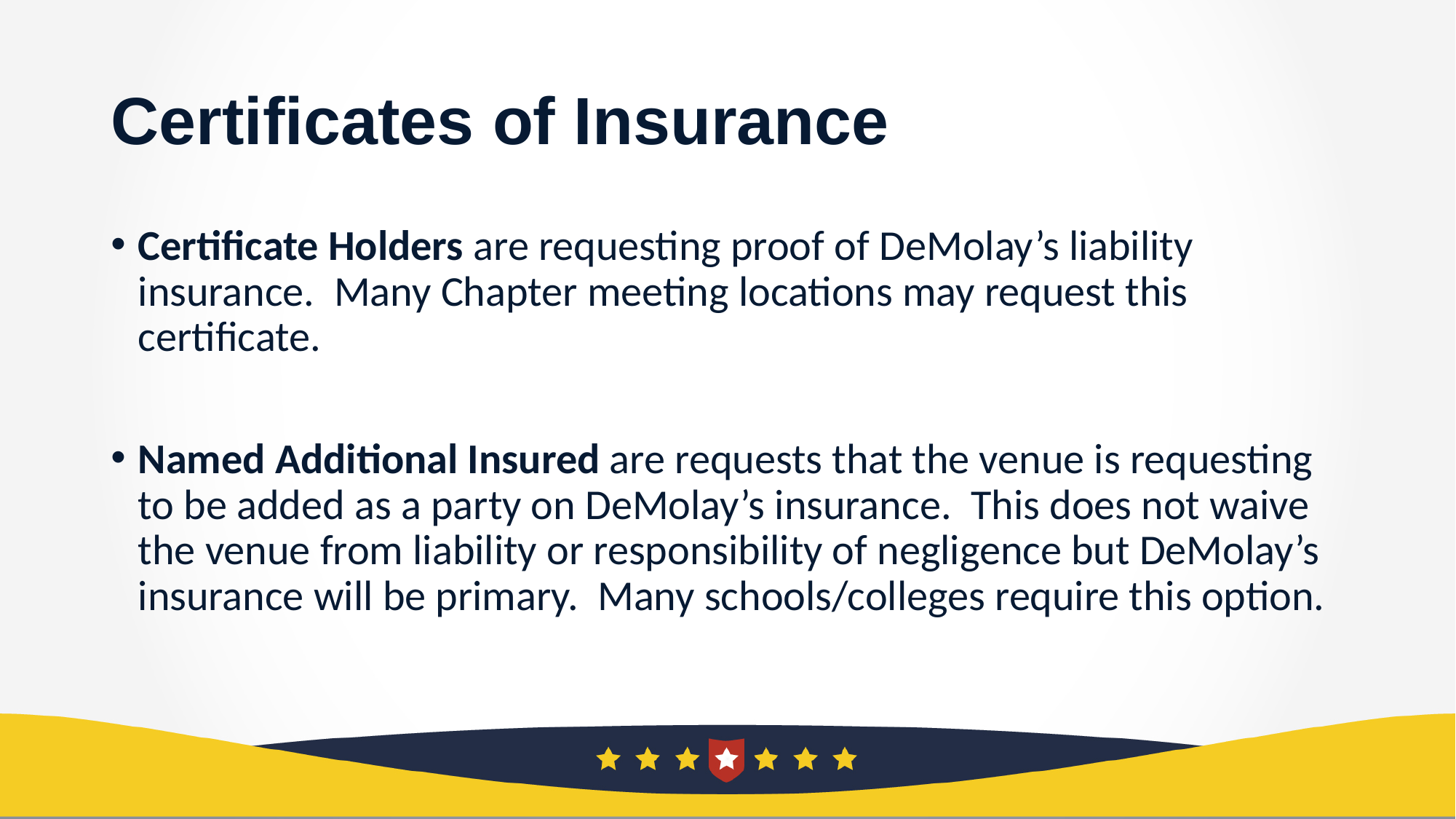

# Certificates of Insurance
Certificate Holders are requesting proof of DeMolay’s liability insurance.  Many Chapter meeting locations may request this certificate.

Named Additional Insured are requests that the venue is requesting to be added as a party on DeMolay’s insurance.  This does not waive the venue from liability or responsibility of negligence but DeMolay’s insurance will be primary.  Many schools/colleges require this option.